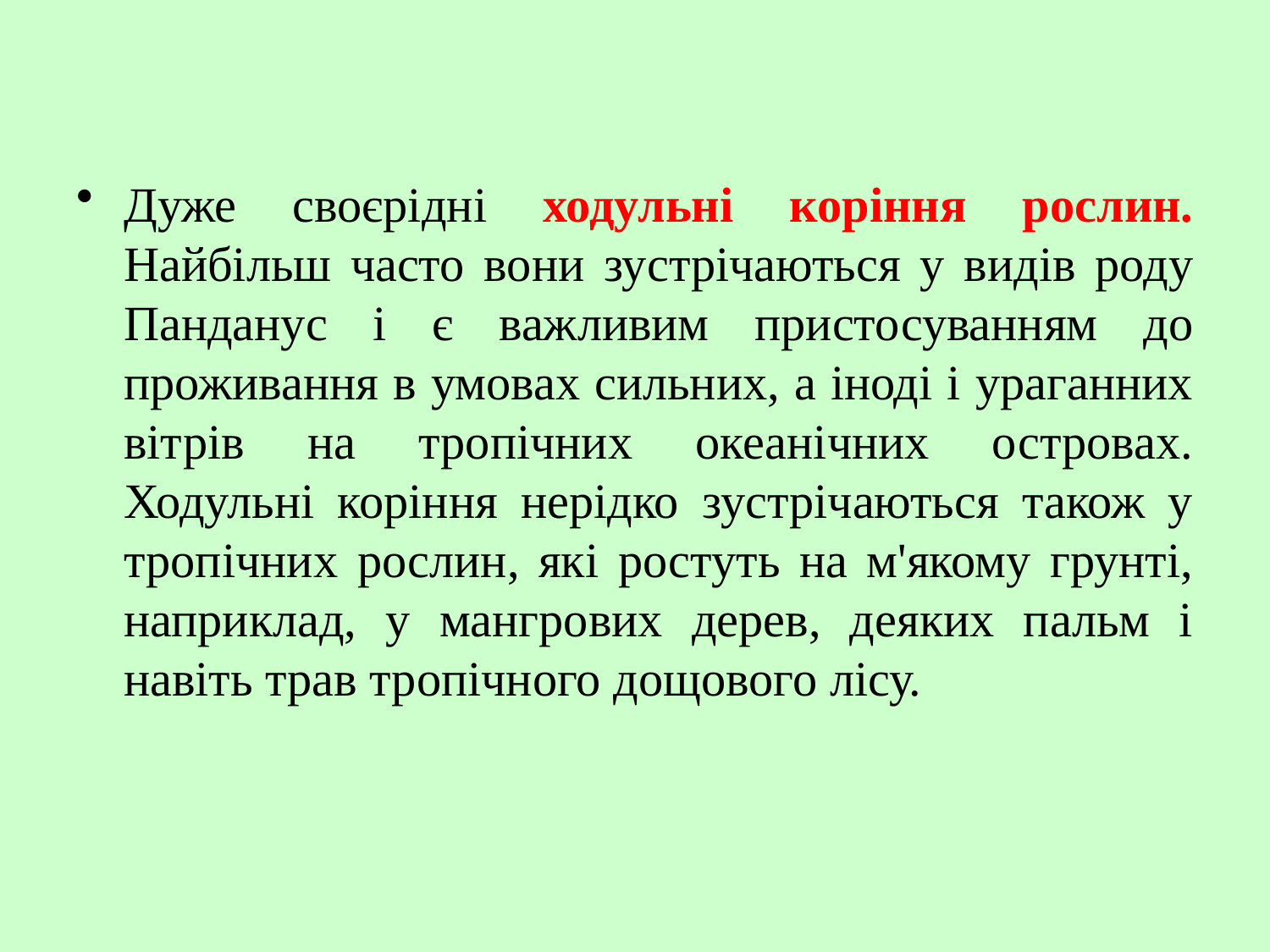

Дуже своєрідні ходульні коріння рослин. Найбільш часто вони зустрічаються у видів роду Панданус і є важливим пристосуванням до проживання в умовах сильних, а іноді і ураганних вітрів на тропічних океанічних островах. Ходульні коріння нерідко зустрічаються також у тропічних рослин, які ростуть на м'якому грунті, наприклад, у мангрових дерев, деяких пальм і навіть трав тропічного дощового лісу.